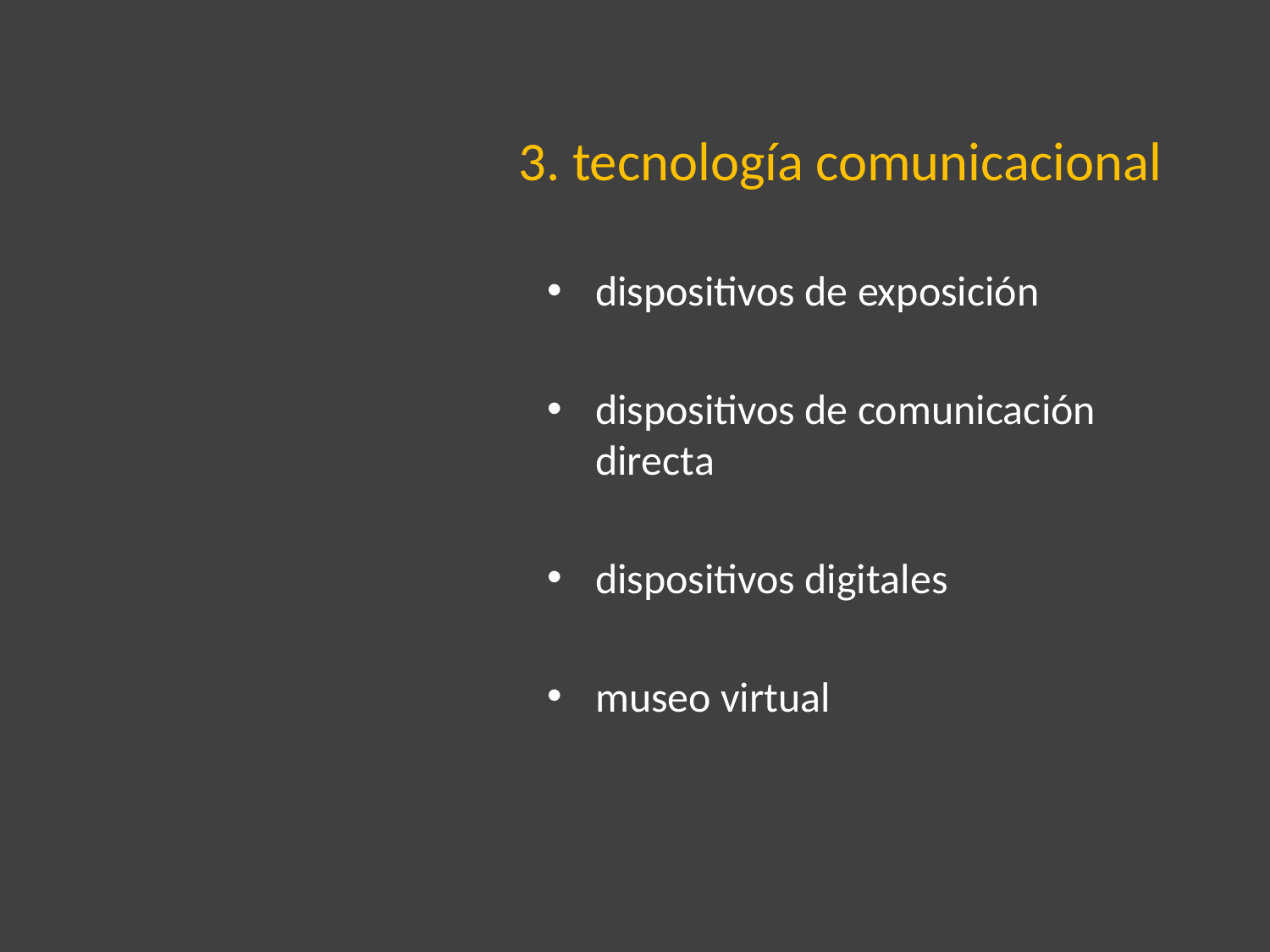

# 3. tecnología comunicacional
dispositivos de exposición

dispositivos de comunicación directa

dispositivos digitales

museo virtual